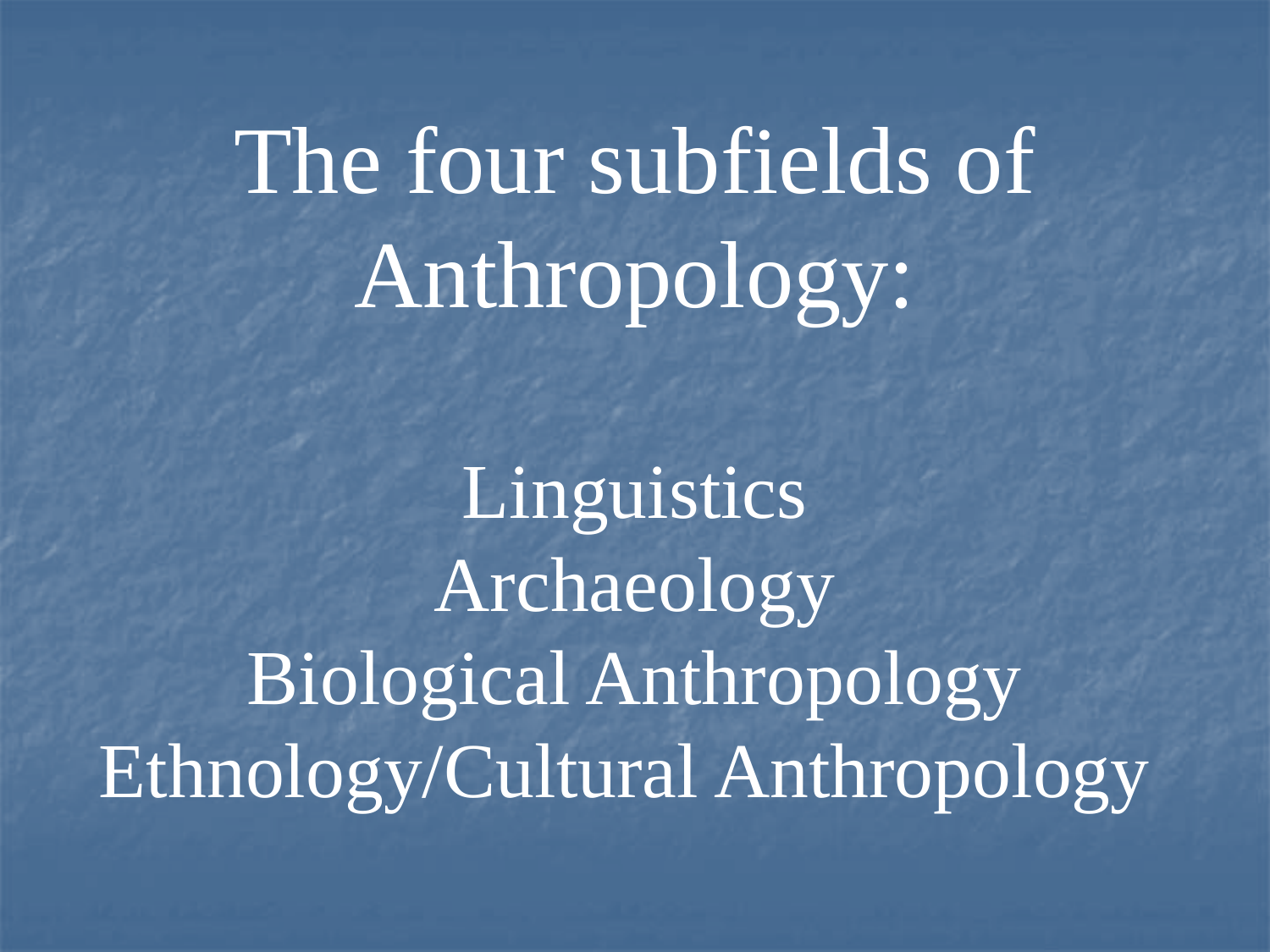

The four subfields of Anthropology:

Linguistics
Archaeology
Biological Anthropology
Ethnology/Cultural Anthropology